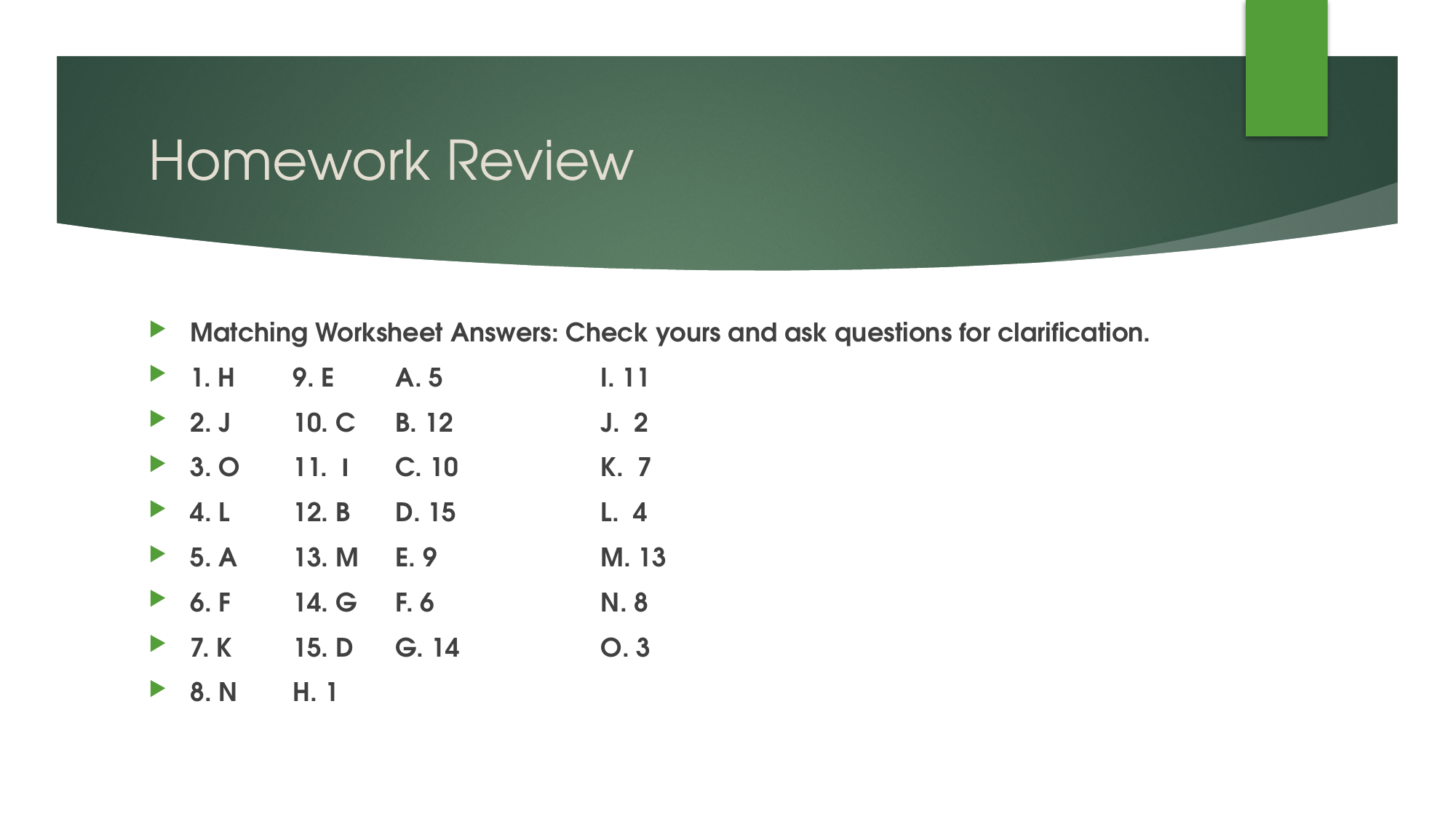

# Homework Review
Matching Worksheet Answers: Check yours and ask questions for clarification.
1. H		9. E						A. 5			I. 11
2. J		10. C					B. 12		J.  2
3. O		11.  I					C. 10		K.  7
4. L		12. B					D. 15		L.  4
5. A		13. M					E. 9			M. 13
6. F		14. G					F. 6			N. 8
7. K		15. D					G. 14		O. 3
8. N								H. 1